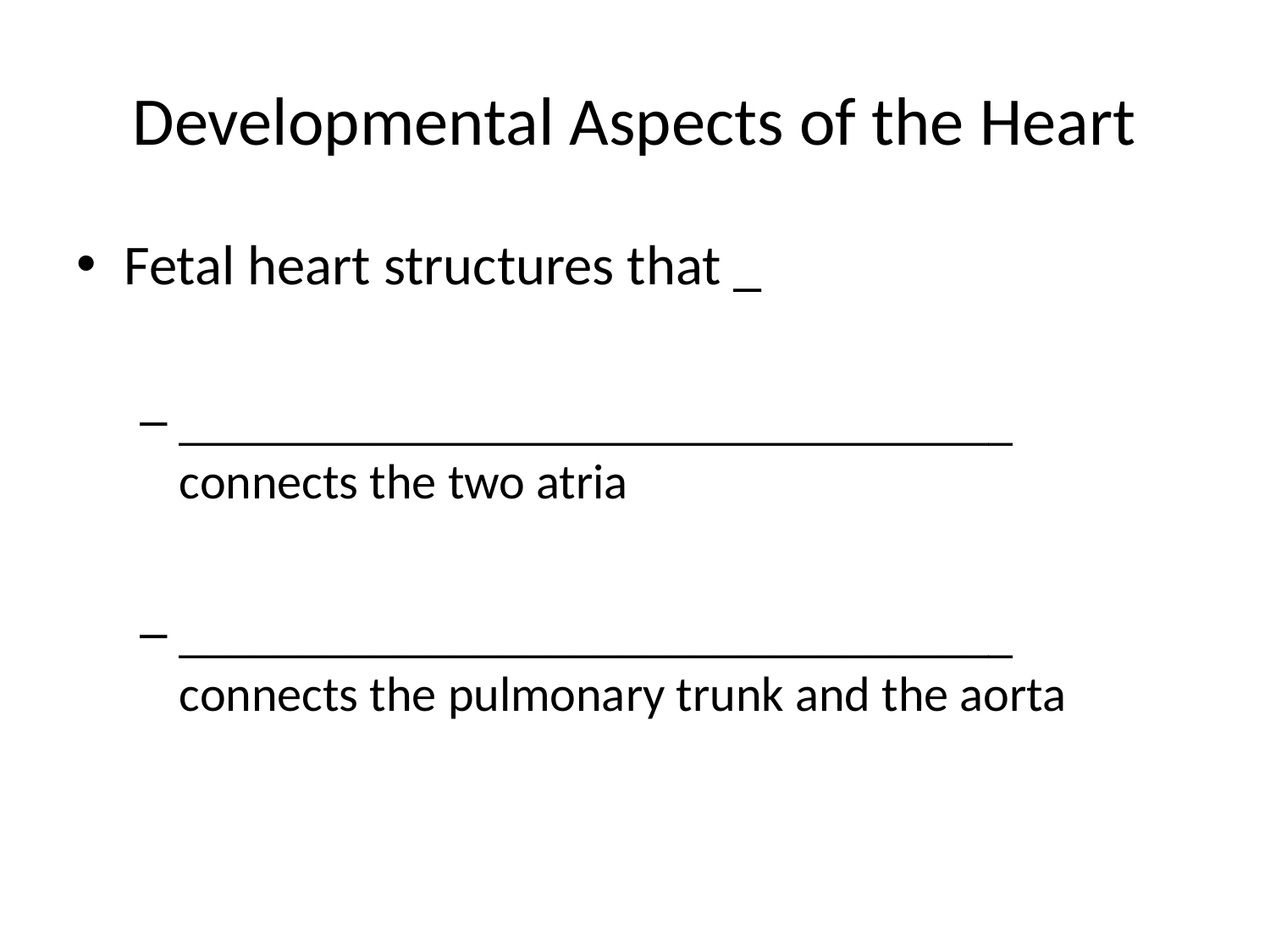

# Developmental Aspects of the Heart
Fetal heart structures that _

__________________________________ connects the two atria

__________________________________ connects the pulmonary trunk and the aorta